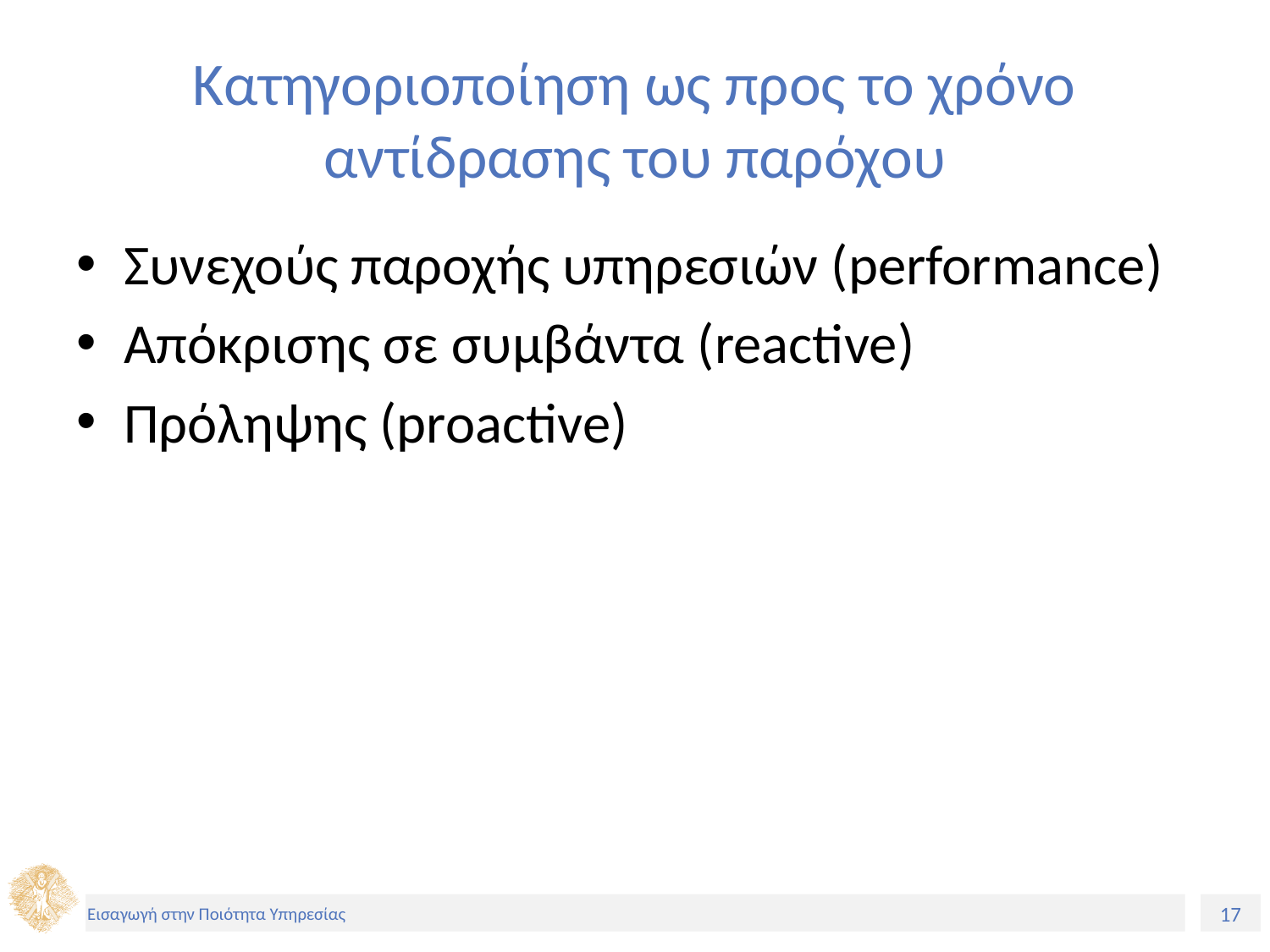

# Κατηγοριοποίηση ως προς το χρόνο αντίδρασης του παρόχου
Συνεχούς παροχής υπηρεσιών (performance)
Απόκρισης σε συμβάντα (reactive)
Πρόληψης (proactive)